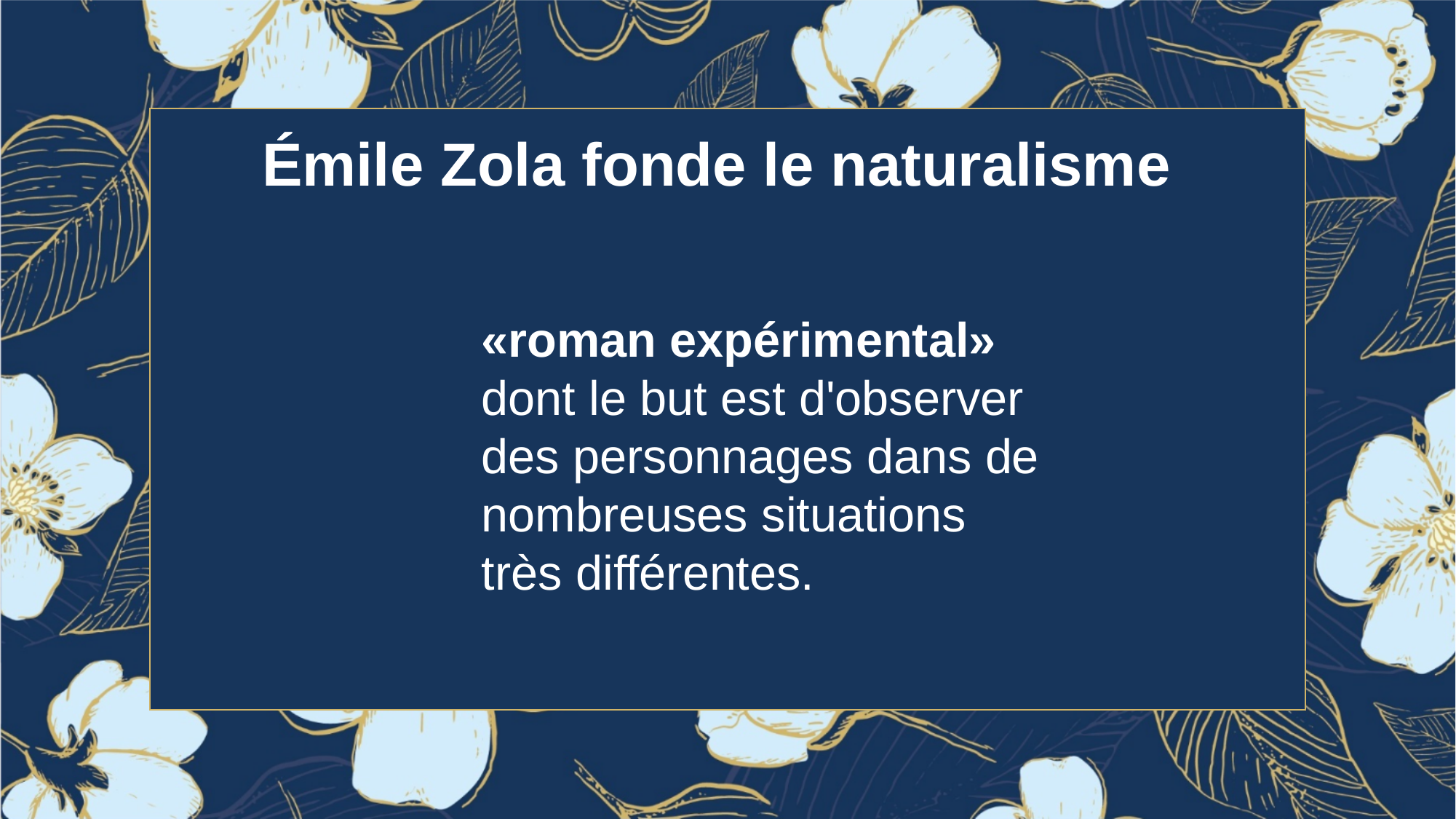

Émile Zola fonde le naturalisme

«roman expérimental» dont le but est d'observer des personnages dans de nombreuses situations très différentes.